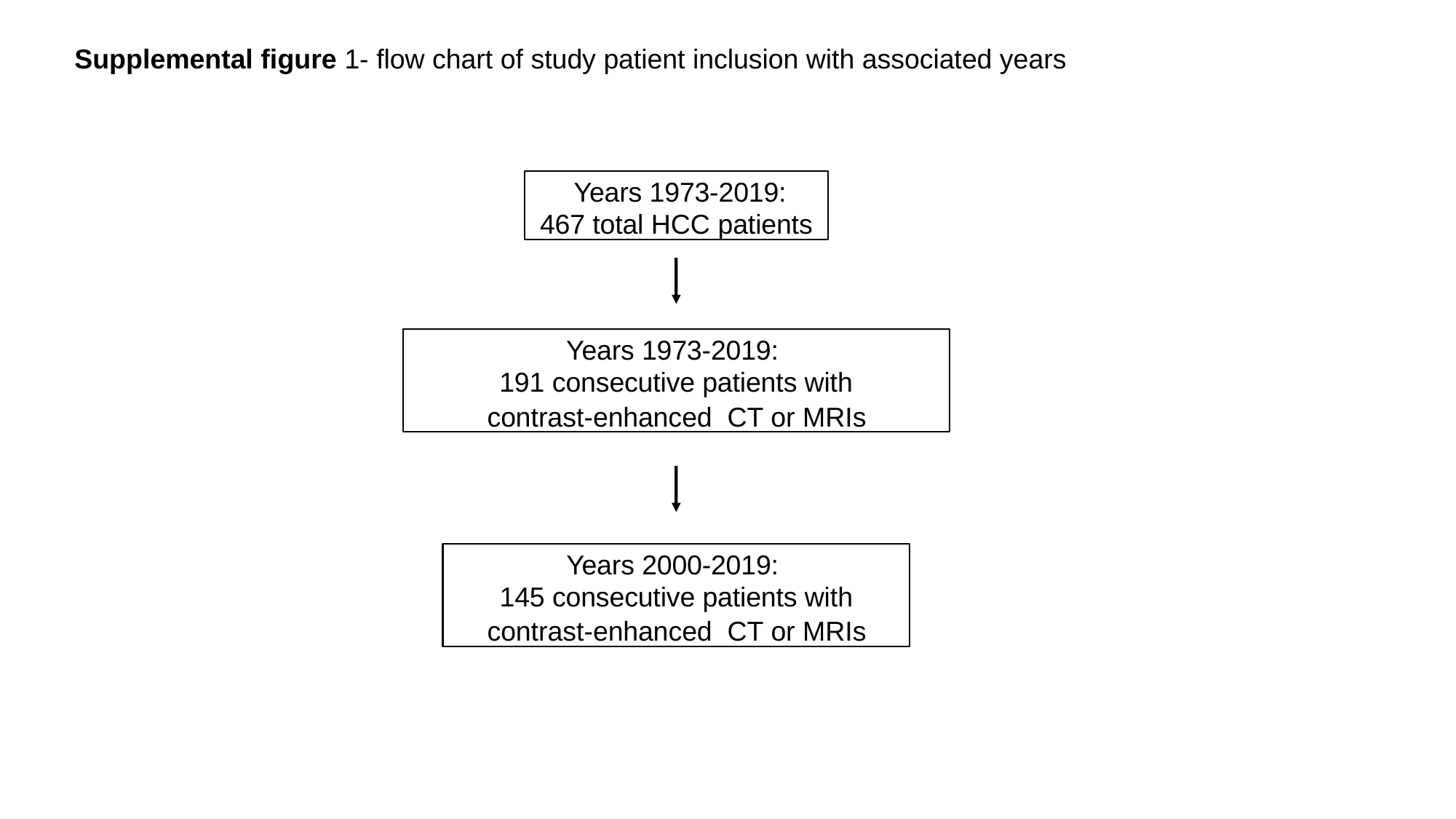

Supplemental figure 1- flow chart of study patient inclusion with associated years
 Years 1973-2019:
467 total HCC patients
Years 1973-2019:
191 consecutive patients with
contrast-enhanced  CT or MRIs
Years 2000-2019:
145 consecutive patients with
contrast-enhanced  CT or MRIs